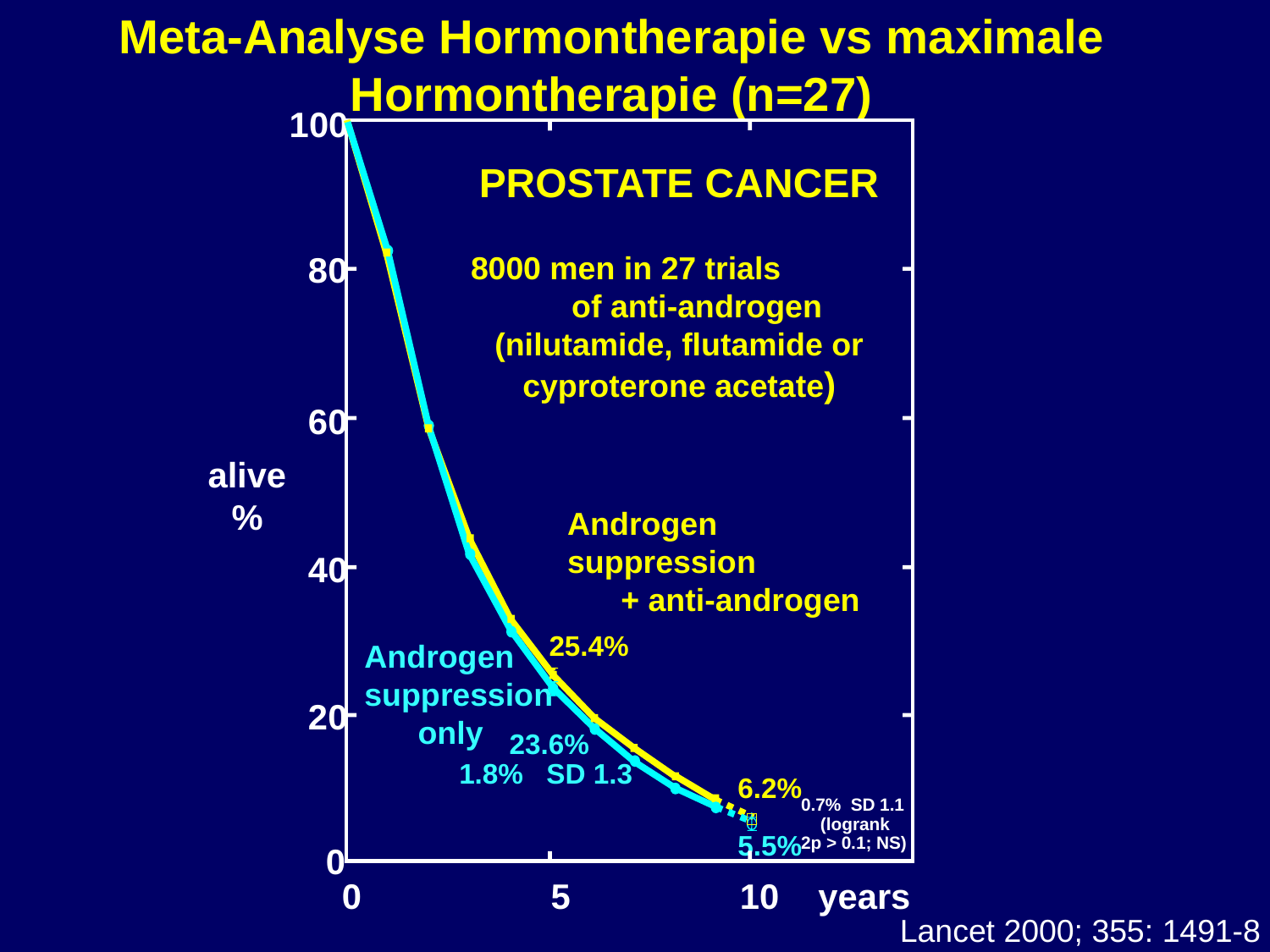

Meta-Analyse Hormontherapie vs maximale Hormontherapie (n=27)
100

23.6%

PROSTATE CANCER

8000 men in 27 trials                 of anti-androgen (nilutamide, flutamide or
cyproterone acetate)
80
60
alive
%
Androgen suppression
      + anti-androgen
40
25.4%
Androgen
suppression
      only
20
1.8%   SD 1.3
6.2%
0.7%  SD 1.1
    (logrank
2p > 0.1; NS)
5.5%
0
0
5
10    years
Lancet 2000; 355: 1491-8